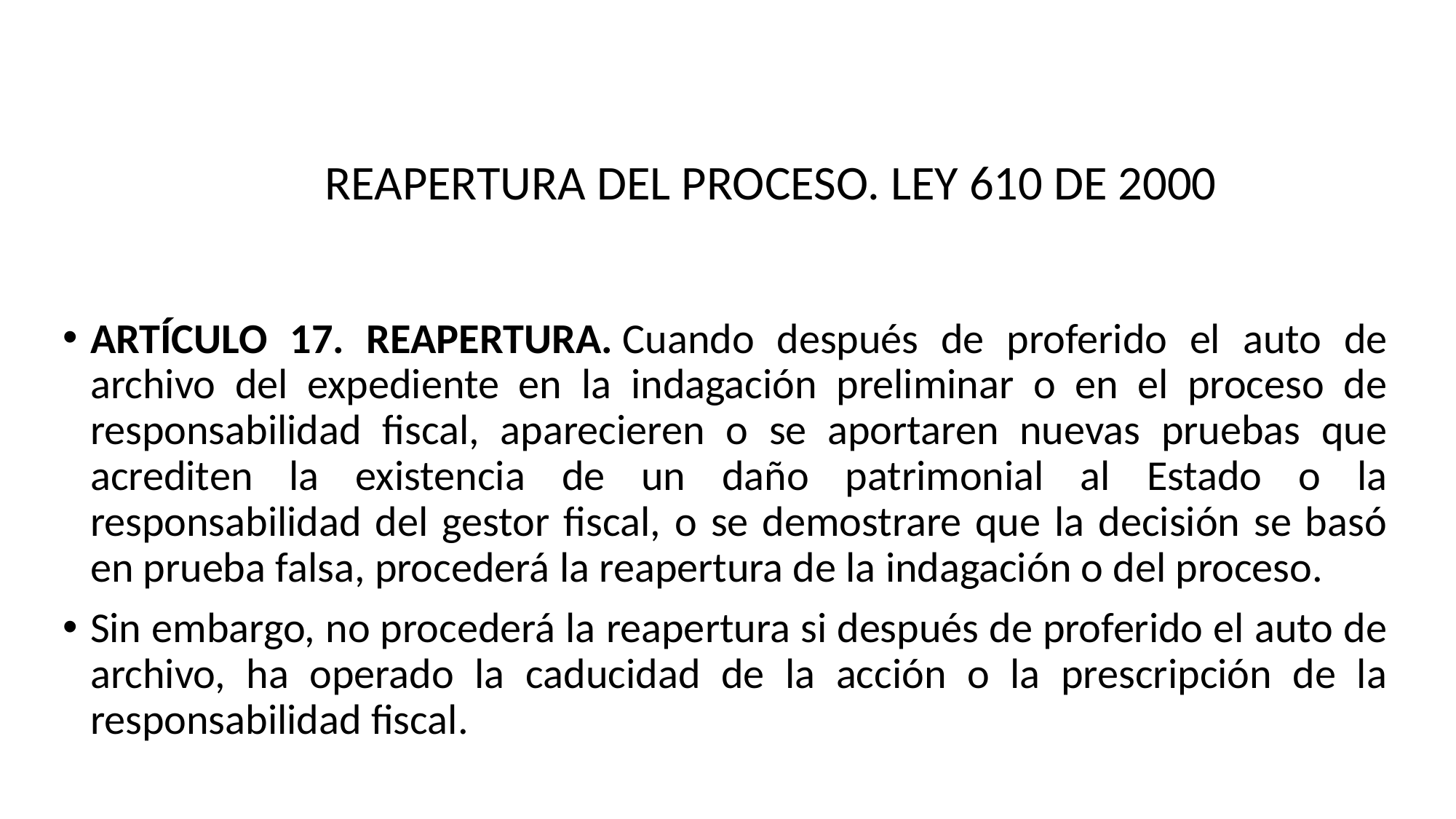

REAPERTURA DEL PROCESO. LEY 610 DE 2000

ARTÍCULO 17. REAPERTURA. Cuando después de proferido el auto de archivo del expediente en la indagación preliminar o en el proceso de responsabilidad fiscal, aparecieren o se aportaren nuevas pruebas que acrediten la existencia de un daño patrimonial al Estado o la responsabilidad del gestor fiscal, o se demostrare que la decisión se basó en prueba falsa, procederá la reapertura de la indagación o del proceso.
Sin embargo, no procederá la reapertura si después de proferido el auto de archivo, ha operado la caducidad de la acción o la prescripción de la responsabilidad fiscal.